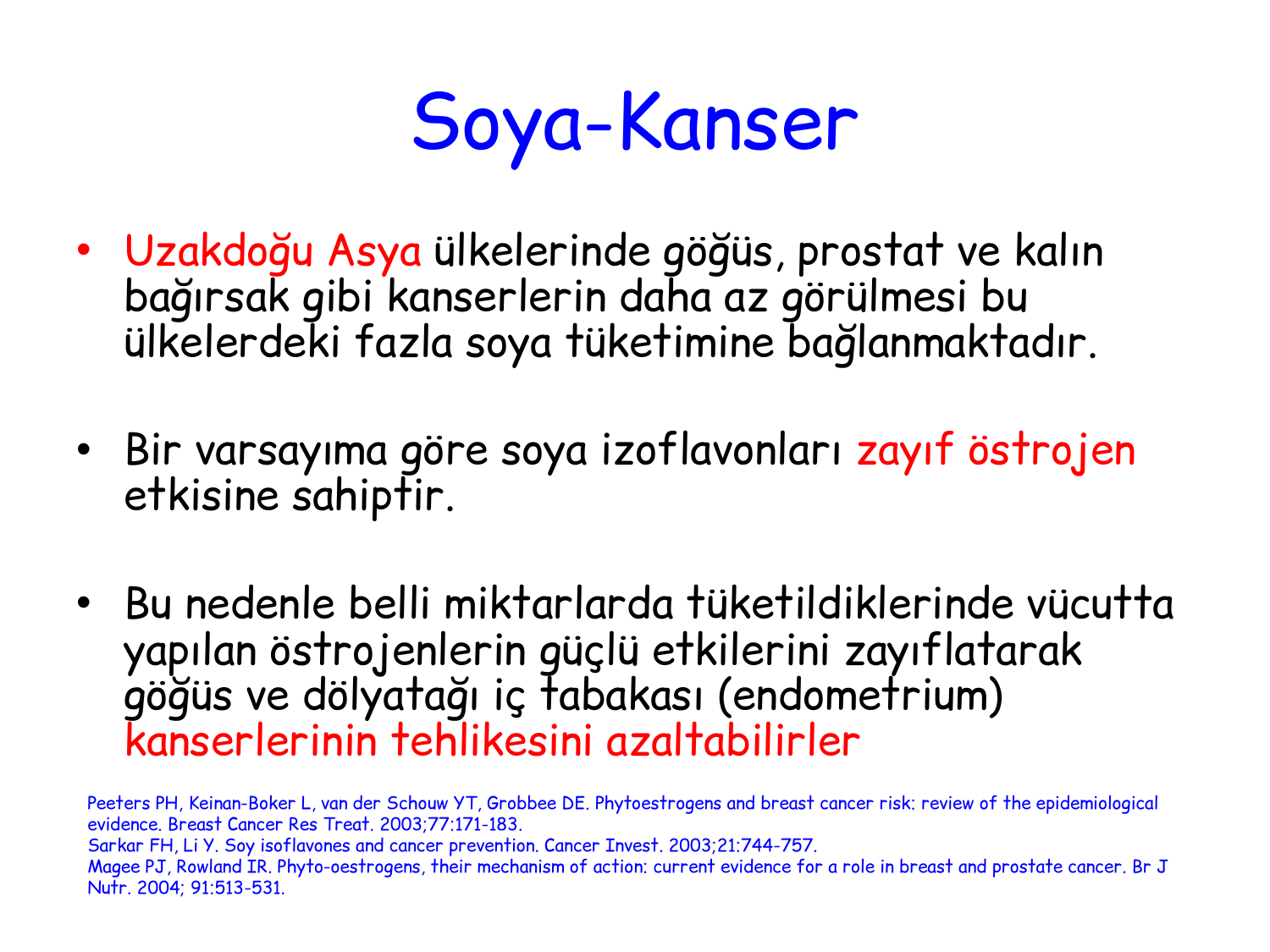

# Soya-Kanser
Uzakdoğu Asya ülkelerinde göğüs, prostat ve kalın bağırsak gibi kanserlerin daha az görülmesi bu ülkelerdeki fazla soya tüketimine bağlanmaktadır.

Bir varsayıma göre soya izoflavonları zayıf östrojen etkisine sahiptir.

Bu nedenle belli miktarlarda tüketildiklerinde vücutta yapılan östrojenlerin güçlü etkilerini zayıflatarak göğüs ve dölyatağı iç tabakası (endometrium) kanserlerinin tehlikesini azaltabilirler

Peeters PH, Keinan-Boker L, van der Schouw YT, Grobbee DE. Phy­toestrogens and breast cancer risk: review of the epidemiological evidence. Breast Cancer Res Treat. 2003;77:171-183.
Sarkar FH, Li Y. Soy isoflavones and cancer prevention. Cancer Invest. 2003;21:744-757.
Magee PJ, Rowland IR. Phyto-oestrogens, their mechanism of action: current evidence for a role in breast and prostate cancer. Br J Nutr. 2004; 91:513-531.